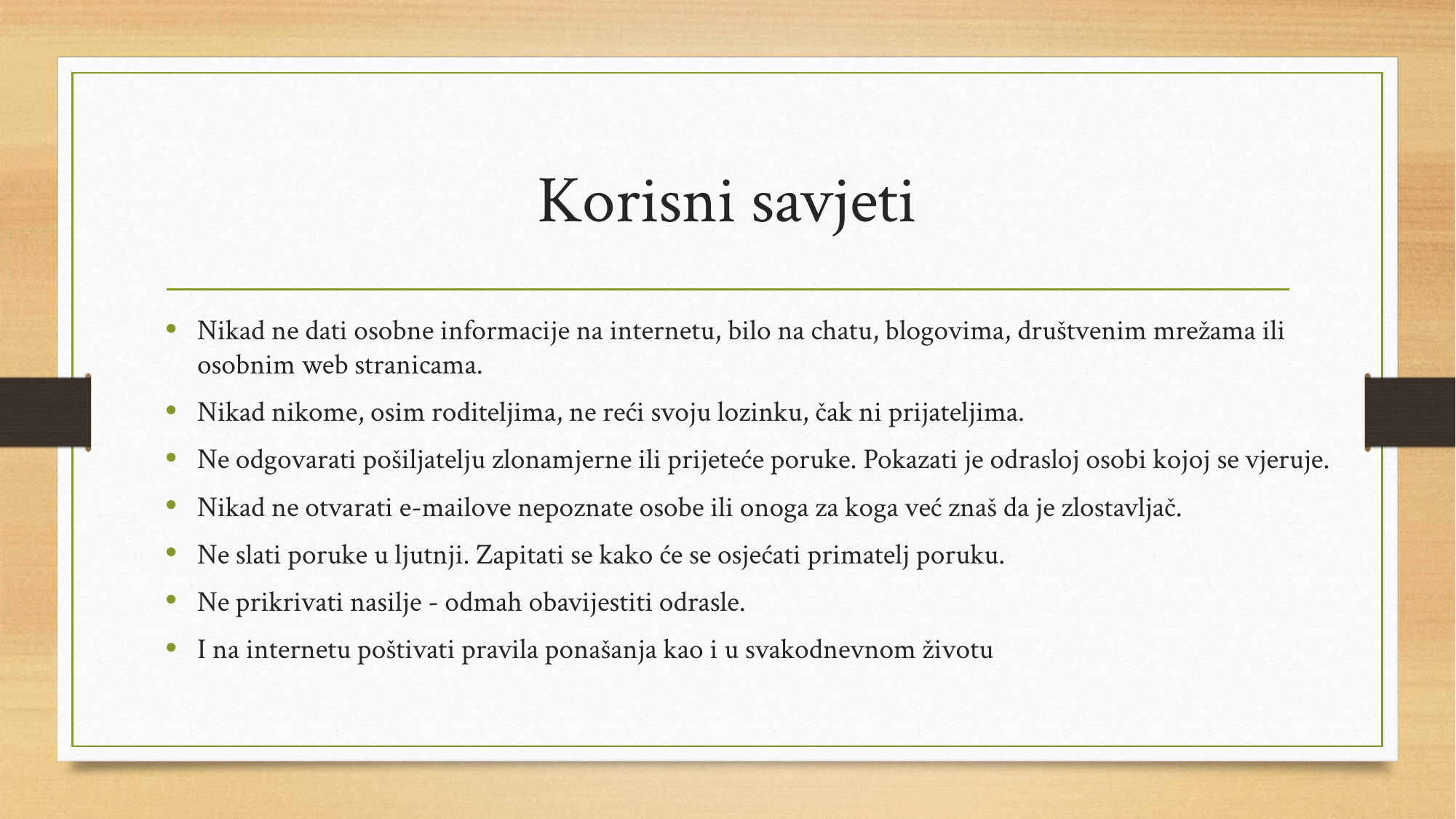

# Korisni savjeti
Nikad ne dati osobne informacije na internetu, bilo na chatu, blogovima, društvenim mrežama ili osobnim web stranicama.
Nikad nikome, osim roditeljima, ne reći svoju lozinku, čak ni prijateljima.
Ne odgovarati pošiljatelju zlonamjerne ili prijeteće poruke. Pokazati je odrasloj osobi kojoj se vjeruje.
Nikad ne otvarati e-mailove nepoznate osobe ili onoga za koga već znaš da je zlostavljač.
Ne slati poruke u ljutnji. Zapitati se kako će se osjećati primatelj poruku.
Ne prikrivati nasilje - odmah obavijestiti odrasle.
I na internetu poštivati pravila ponašanja kao i u svakodnevnom životu